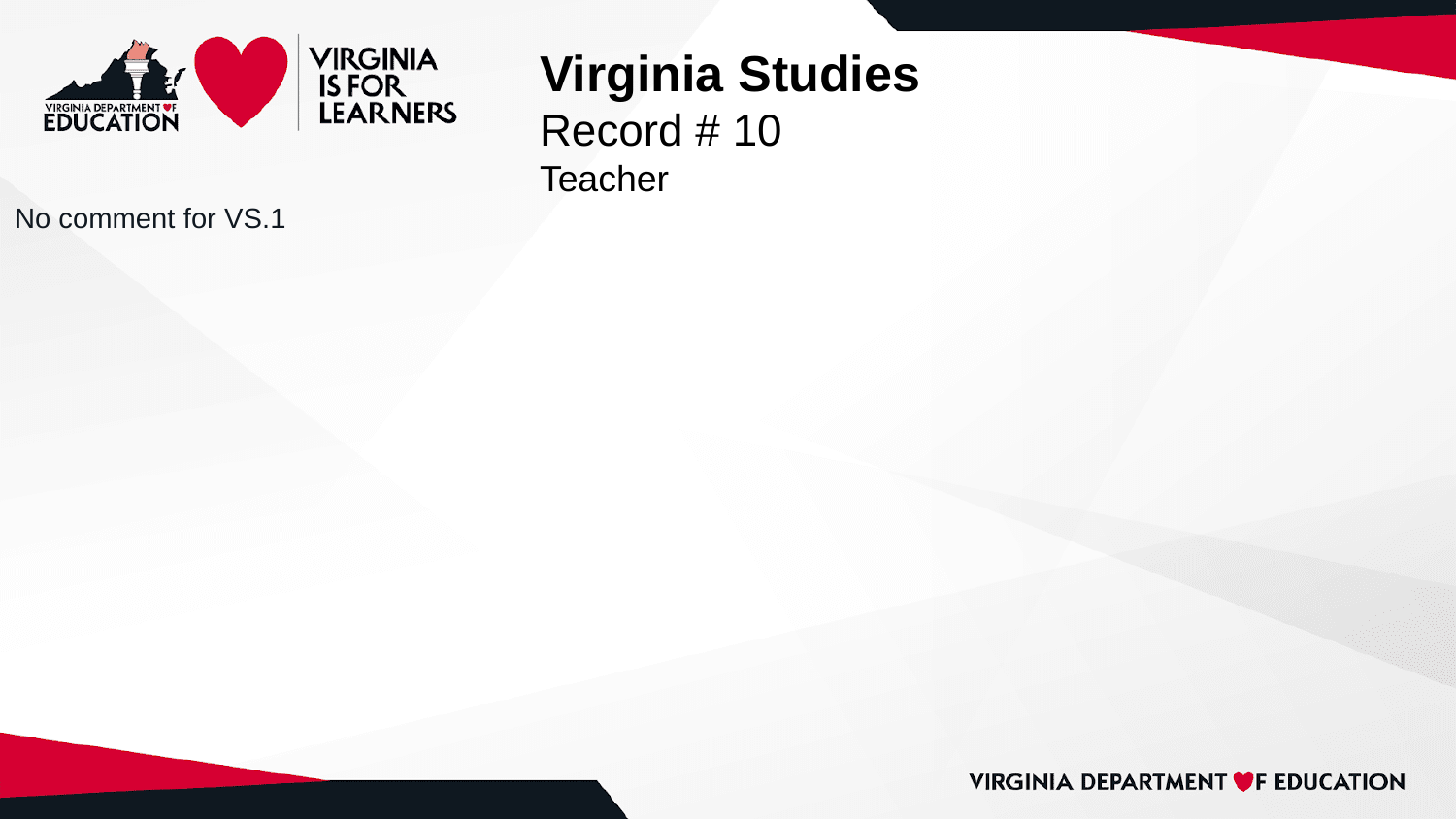

# Virginia Studies
Record # 10
Teacher
No comment for VS.1